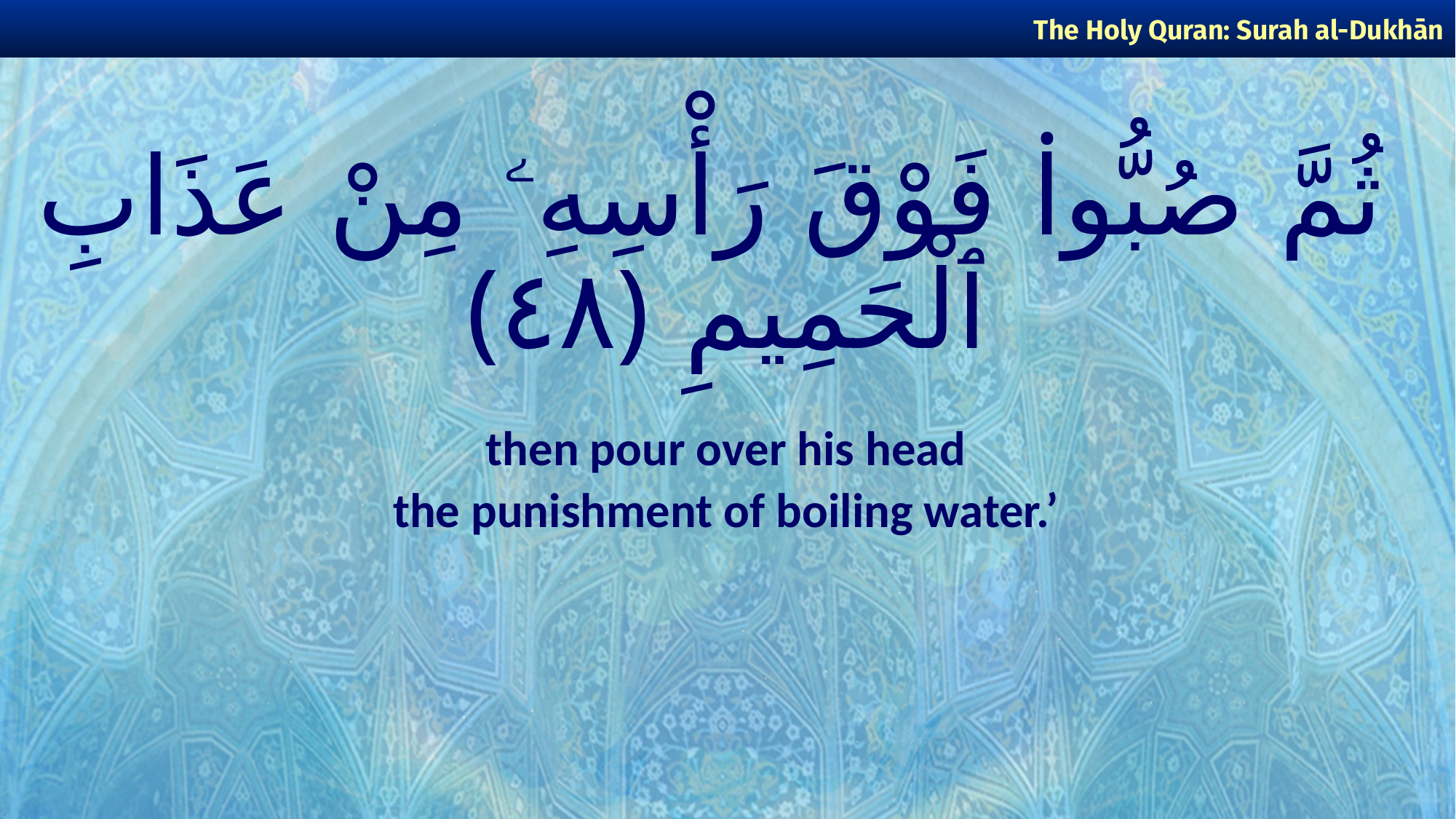

The Holy Quran: Surah al-Dukhān
# ثُمَّ صُبُّوا۟ فَوْقَ رَأْسِهِۦ مِنْ عَذَابِ ٱلْحَمِيمِ ﴿٤٨﴾
then pour over his head
the punishment of boiling water.’